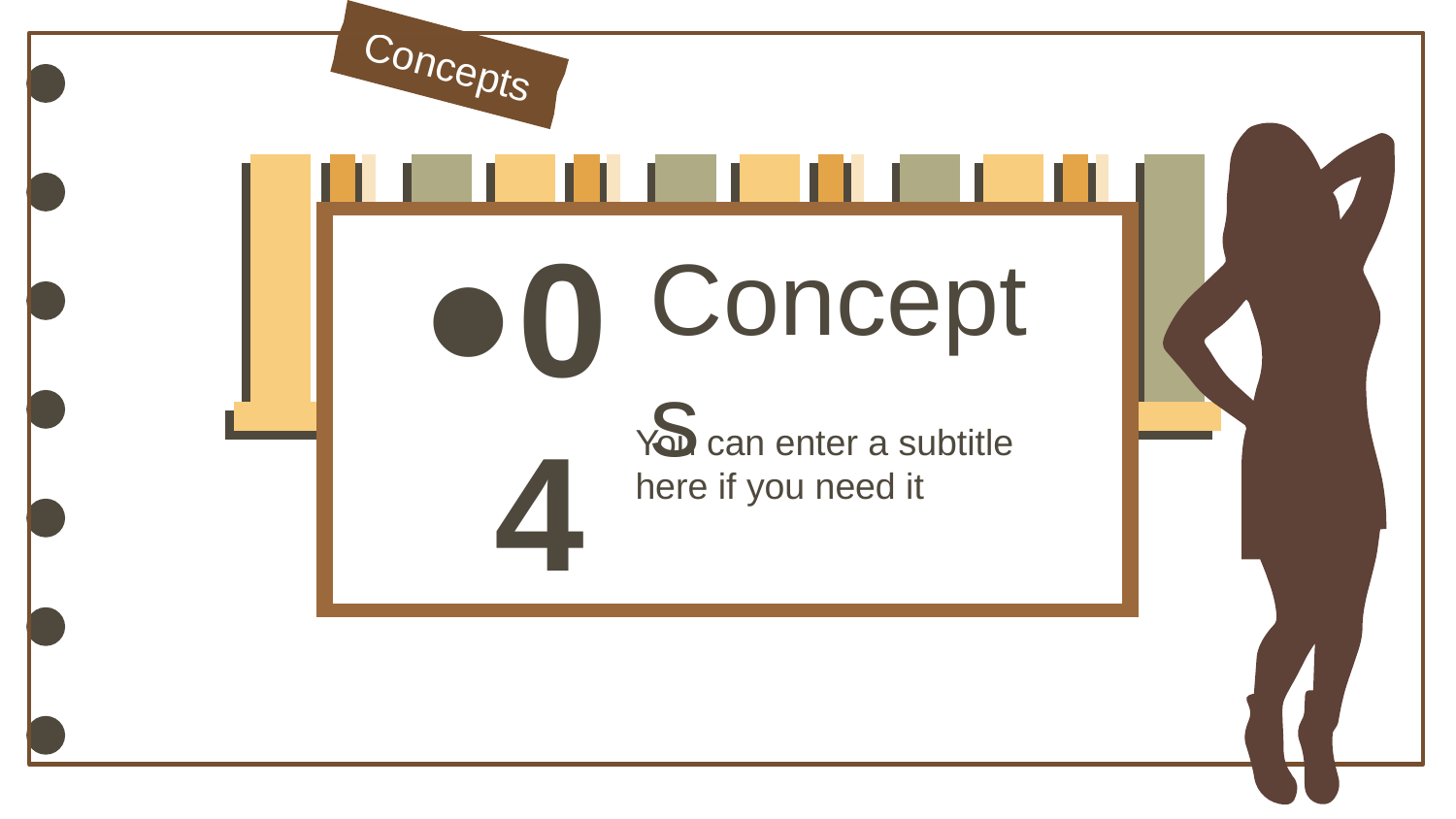

Concepts

04
# Concepts
You can enter a subtitle here if you need it